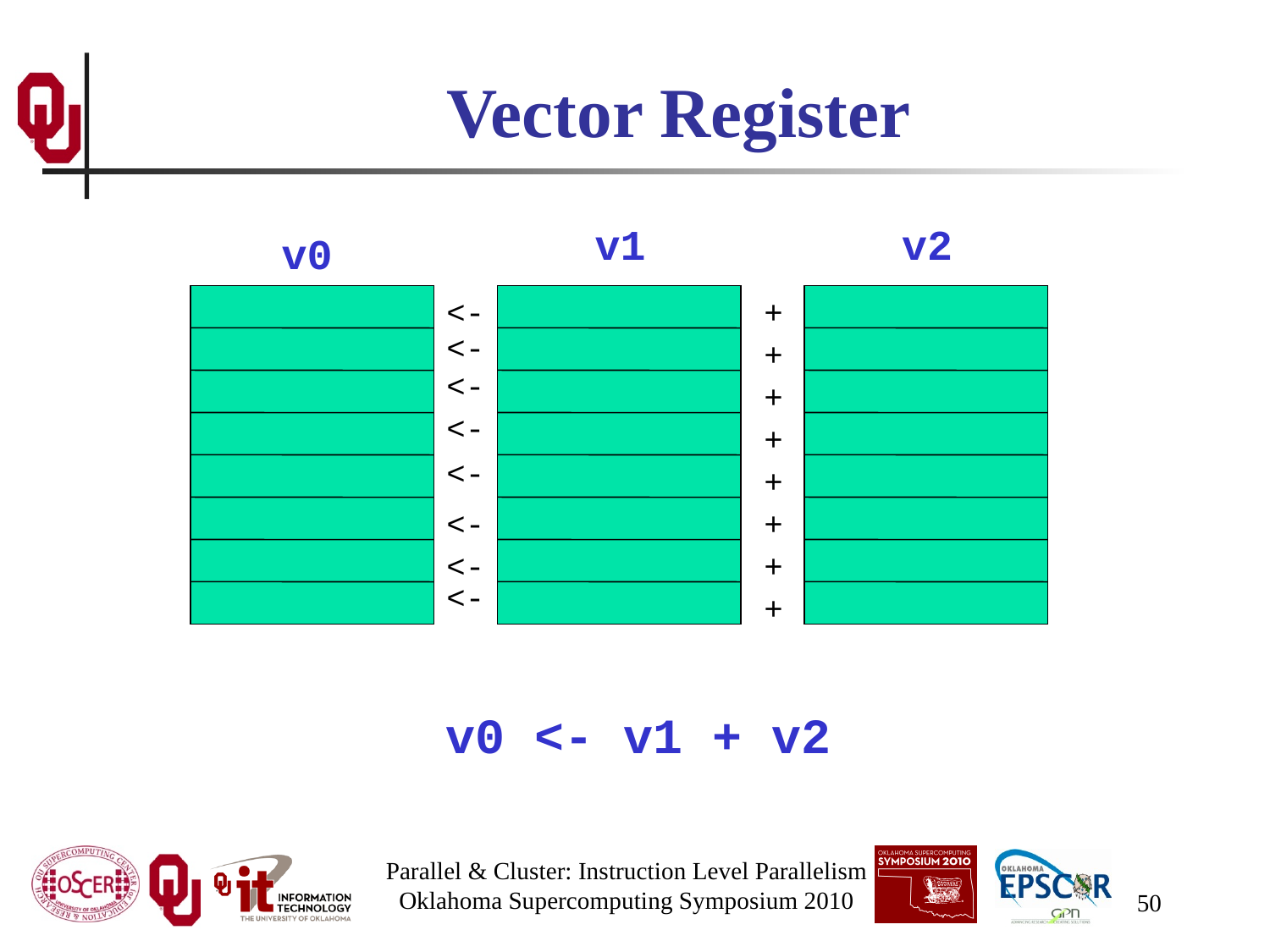

# Vector Register
v1
v2
v0

<-

+

<-
+
<-
+
<-
+
<-
+
<-
+
<-
+
<-
+
v0 <- v1 + v2
Parallel & Cluster: Instruction Level Parallelism
Oklahoma Supercomputing Symposium 2010
50